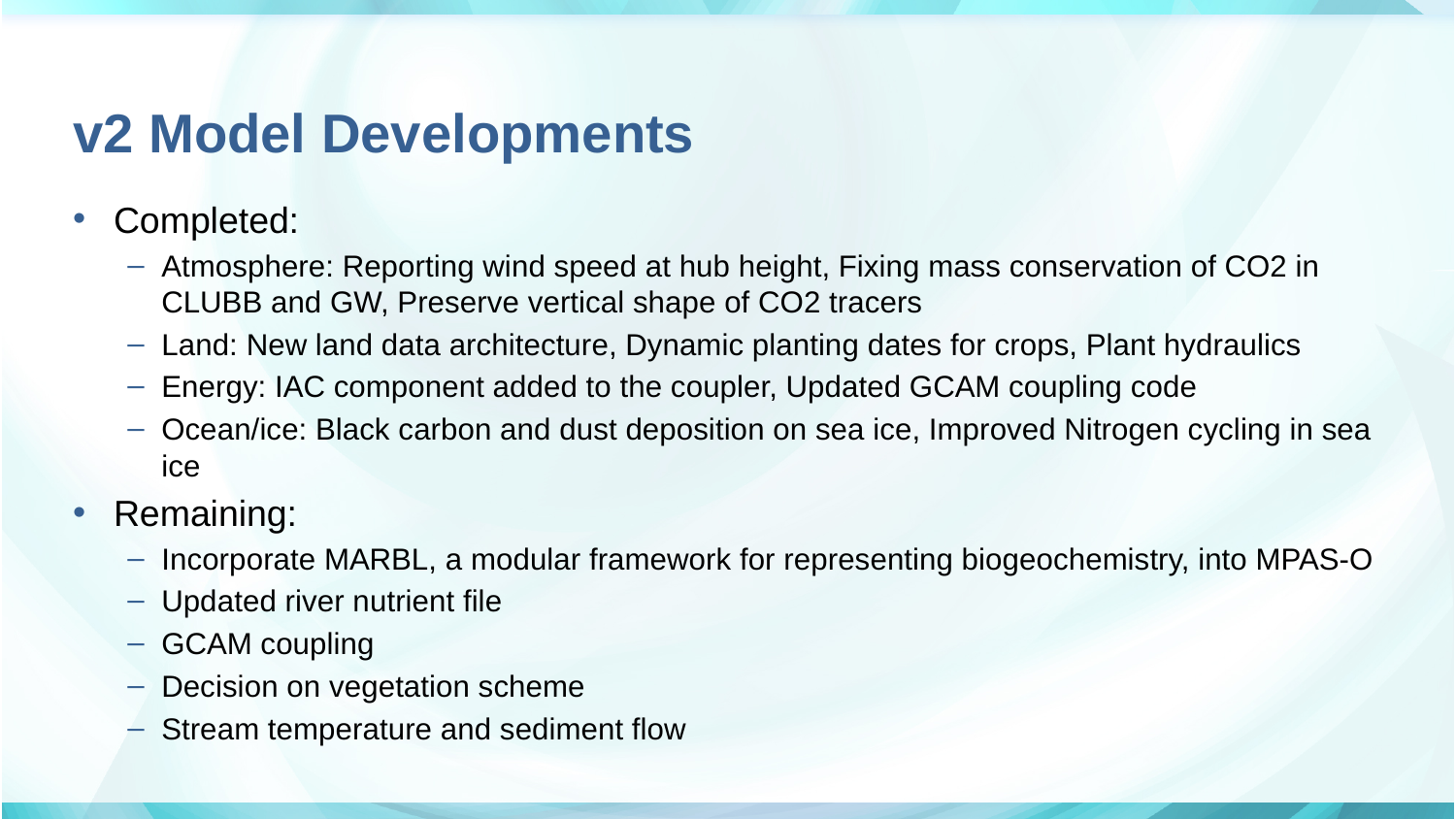

# v2 Model Developments
Completed:
Atmosphere: Reporting wind speed at hub height, Fixing mass conservation of CO2 in CLUBB and GW, Preserve vertical shape of CO2 tracers
Land: New land data architecture, Dynamic planting dates for crops, Plant hydraulics
Energy: IAC component added to the coupler, Updated GCAM coupling code
Ocean/ice: Black carbon and dust deposition on sea ice, Improved Nitrogen cycling in sea ice
Remaining:
Incorporate MARBL, a modular framework for representing biogeochemistry, into MPAS-O
Updated river nutrient file
GCAM coupling
Decision on vegetation scheme
Stream temperature and sediment flow